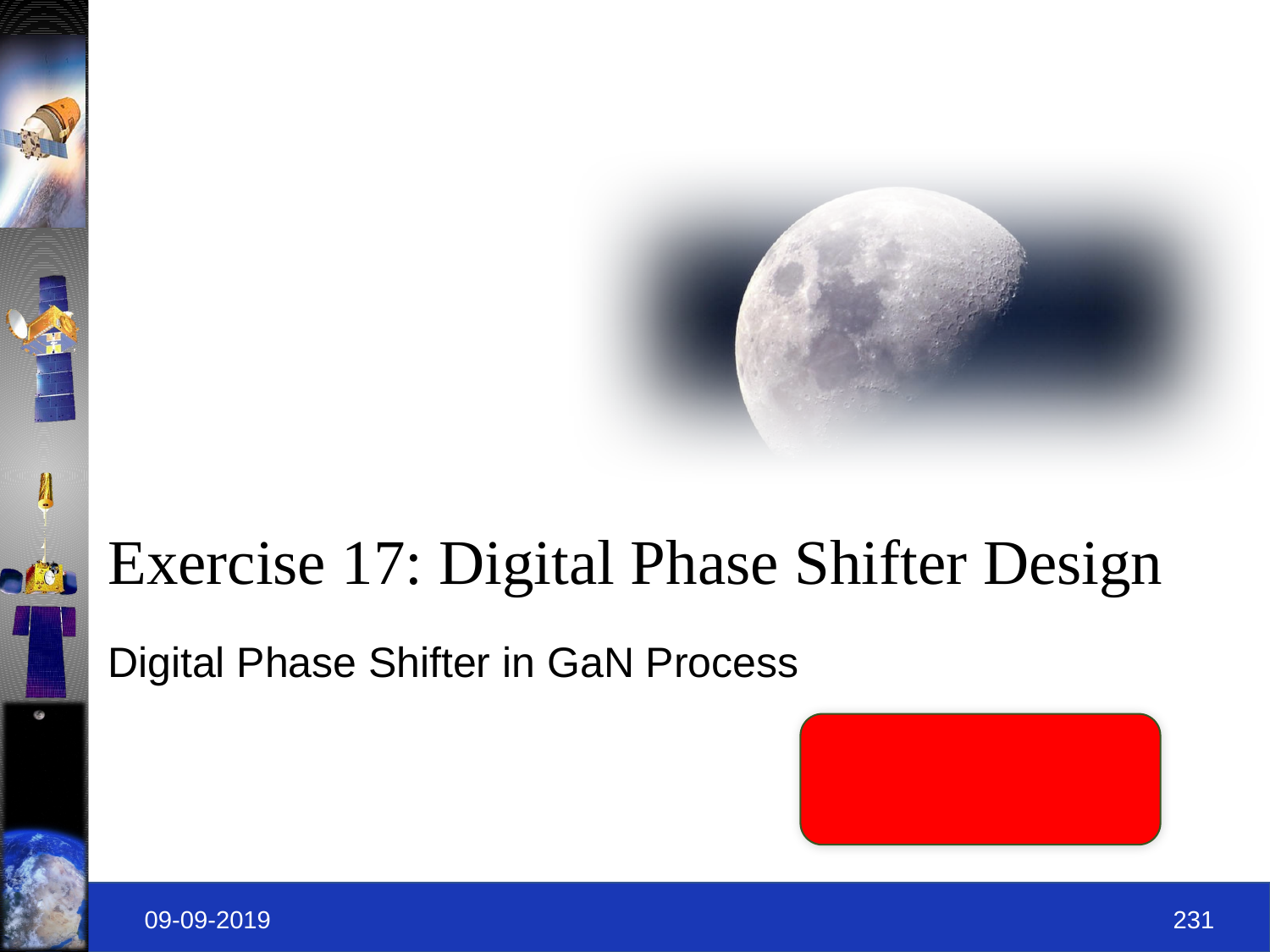

# Exercise 17: Digital Phase Shifter Design
Digital Phase Shifter in GaN Process

09-09-2019
231